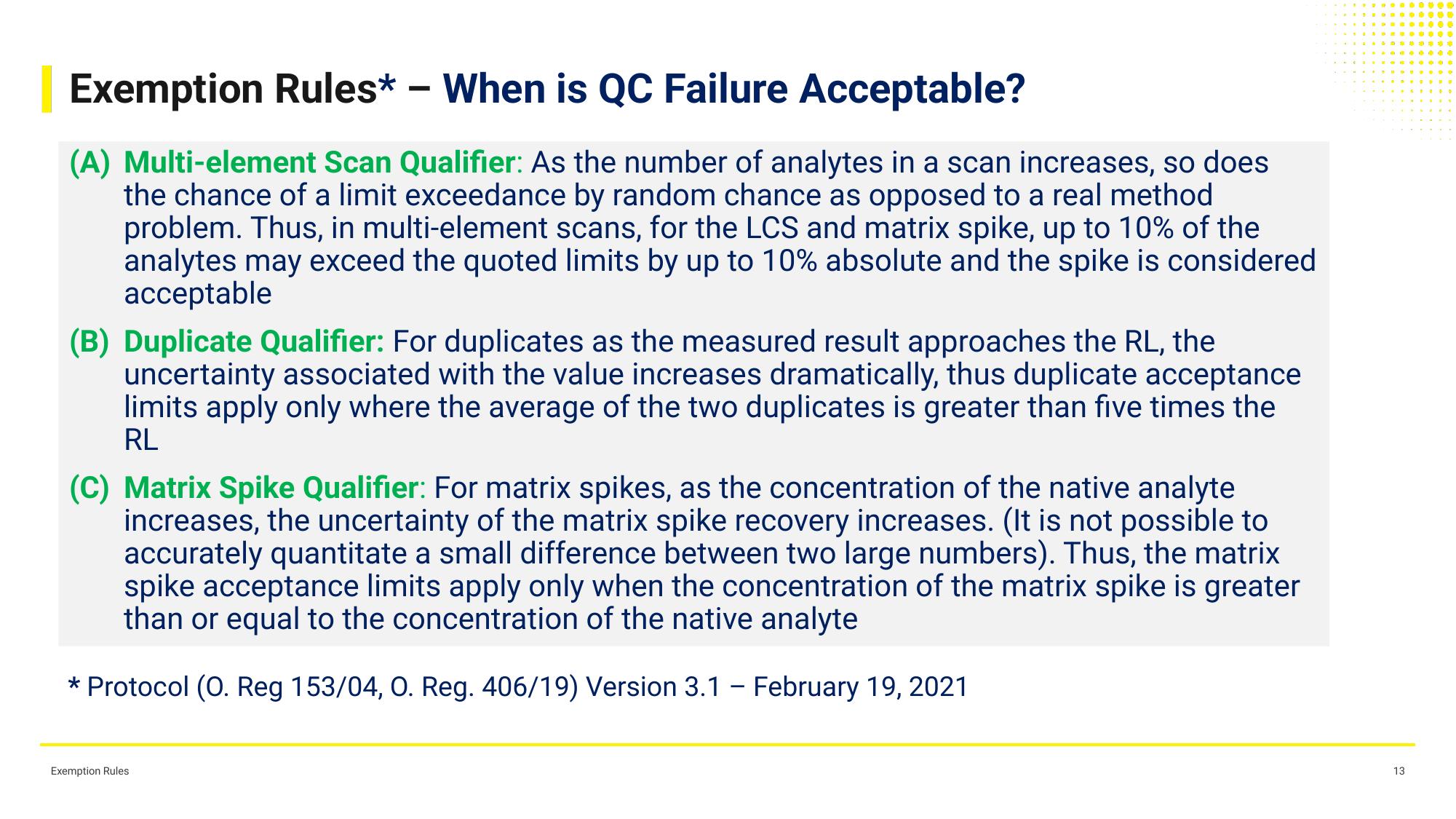

# Exemption Rules* – When is QC Failure Acceptable?
Multi-element Scan Qualifier: As the number of analytes in a scan increases, so does the chance of a limit exceedance by random chance as opposed to a real method problem. Thus, in multi-element scans, for the LCS and matrix spike, up to 10% of the analytes may exceed the quoted limits by up to 10% absolute and the spike is considered acceptable
Duplicate Qualifier: For duplicates as the measured result approaches the RL, the uncertainty associated with the value increases dramatically, thus duplicate acceptance limits apply only where the average of the two duplicates is greater than five times the RL
Matrix Spike Qualifier: For matrix spikes, as the concentration of the native analyte increases, the uncertainty of the matrix spike recovery increases. (It is not possible to accurately quantitate a small difference between two large numbers). Thus, the matrix spike acceptance limits apply only when the concentration of the matrix spike is greater than or equal to the concentration of the native analyte
* Protocol (O. Reg 153/04, O. Reg. 406/19) Version 3.1 – February 19, 2021
Exemption Rules
13